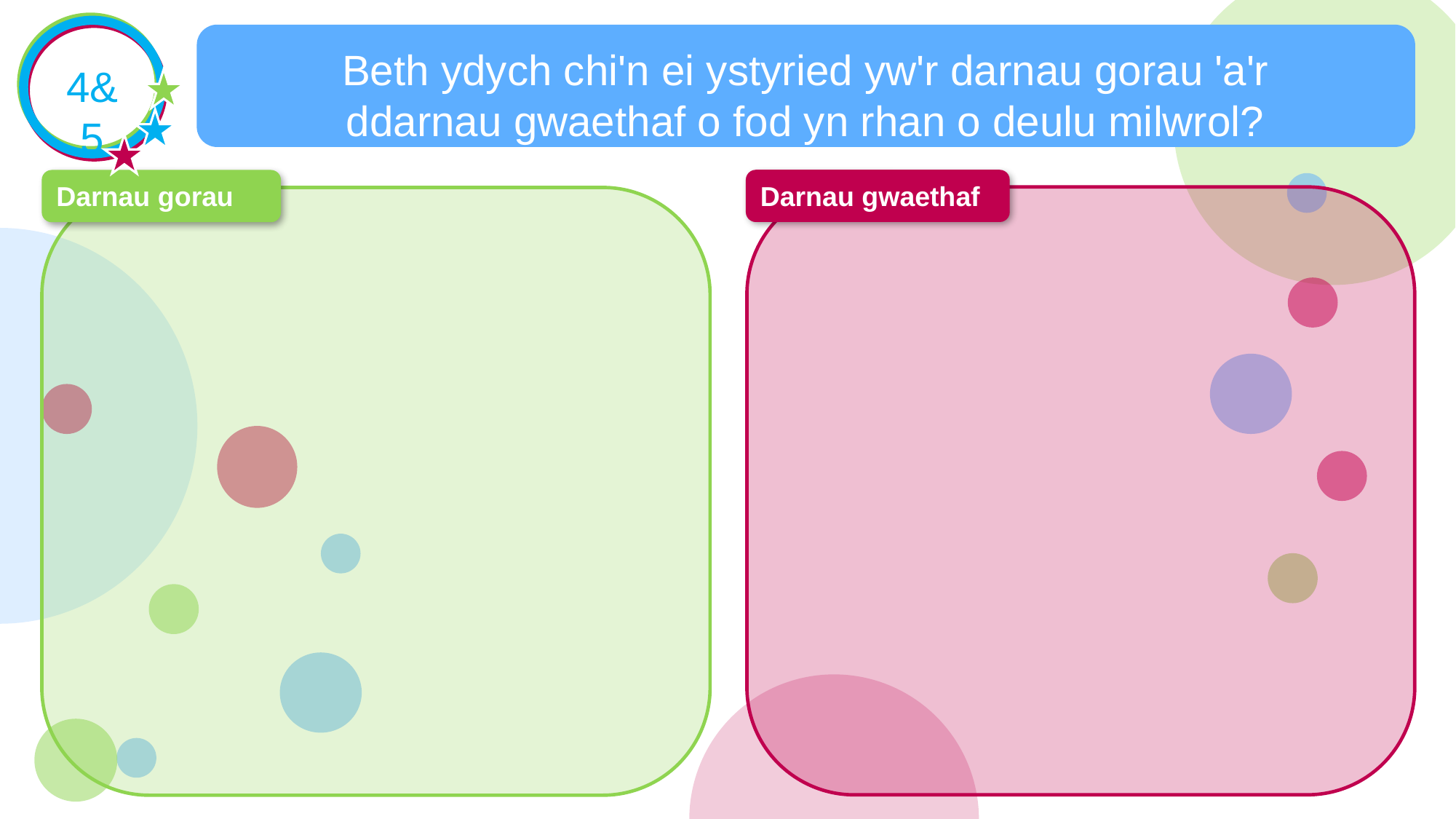

4&5

Beth ydych chi'n ei ystyried yw'r darnau gorau 'a'r ddarnau gwaethaf o fod yn rhan o deulu milwrol?

Darnau gwaethaf
Darnau gorau